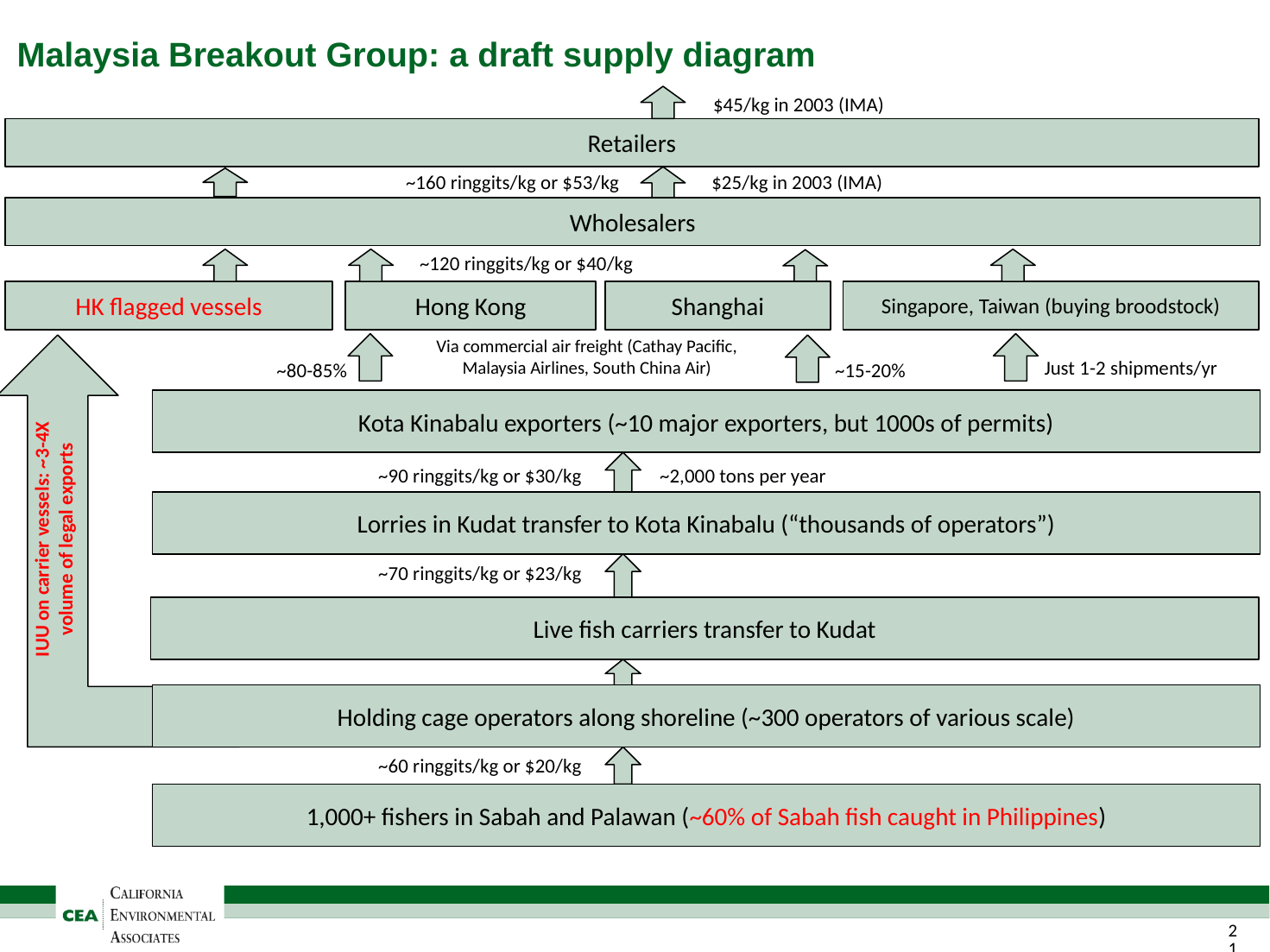

# Malaysia Breakout Group: a draft supply diagram
$45/kg in 2003 (IMA)

Retailers
~160 ringgits/kg or $53/kg
$25/kg in 2003 (IMA)

Wholesalers
~120 ringgits/kg or $40/kg

HK flagged vessels
Hong Kong
Shanghai
Singapore, Taiwan (buying broodstock)
Via commercial air freight (Cathay Pacific, Malaysia Airlines, South China Air)

Just 1-2 shipments/yr
~80-85%
~15-20%
Kota Kinabalu exporters (~10 major exporters, but 1000s of permits)

~90 ringgits/kg or $30/kg
~2,000 tons per year
Lorries in Kudat transfer to Kota Kinabalu (“thousands of operators”)
IUU on carrier vessels: ~3-4X volume of legal exports

~70 ringgits/kg or $23/kg
Live fish carriers transfer to Kudat

Holding cage operators along shoreline (~300 operators of various scale)
~60 ringgits/kg or $20/kg

1,000+ fishers in Sabah and Palawan (~60% of Sabah fish caught in Philippines)
21